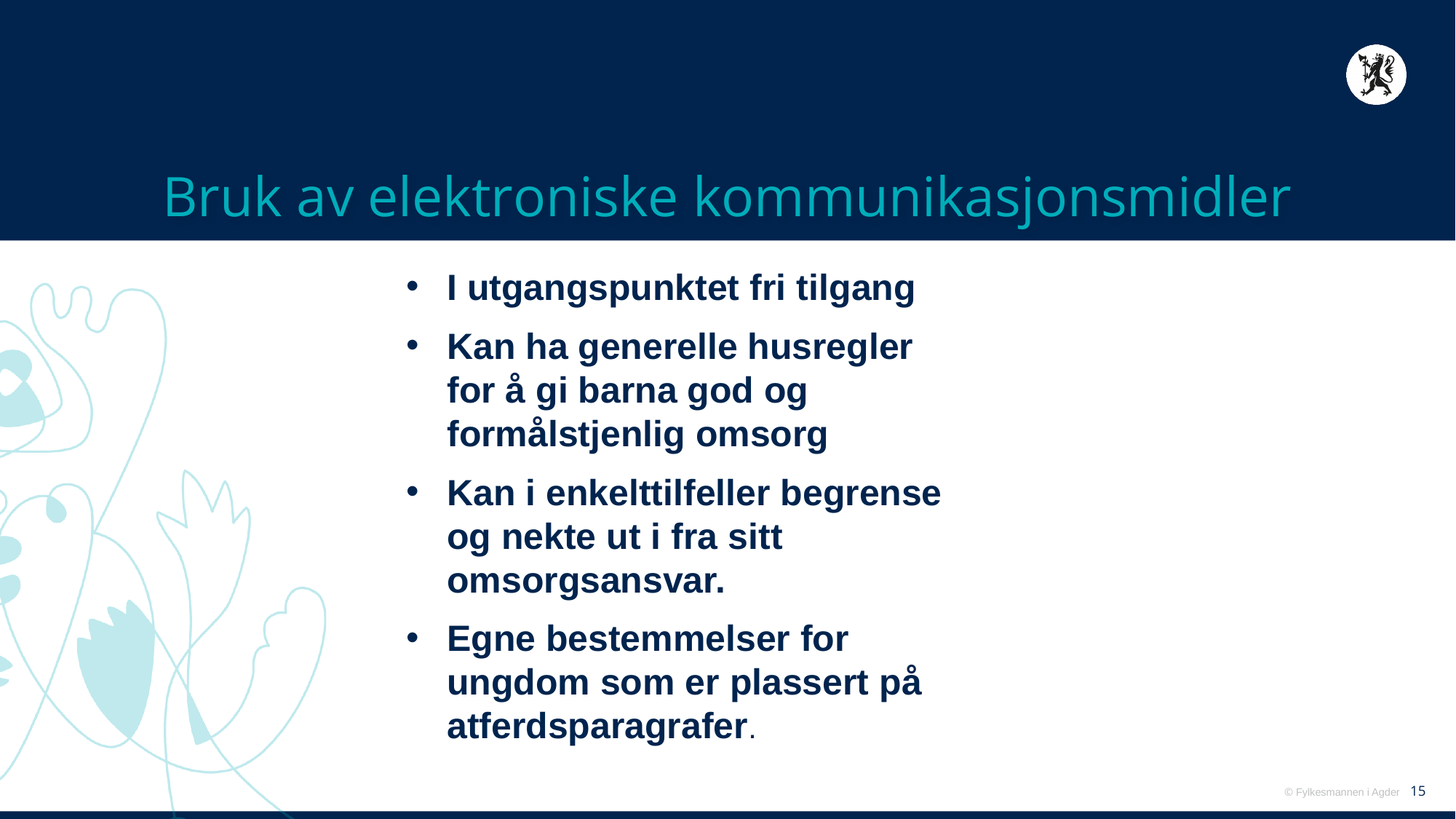

# Bruk av elektroniske kommunikasjonsmidler
I utgangspunktet fri tilgang
Kan ha generelle husregler for å gi barna god og formålstjenlig omsorg
Kan i enkelttilfeller begrense og nekte ut i fra sitt omsorgsansvar.
Egne bestemmelser for ungdom som er plassert på atferdsparagrafer.